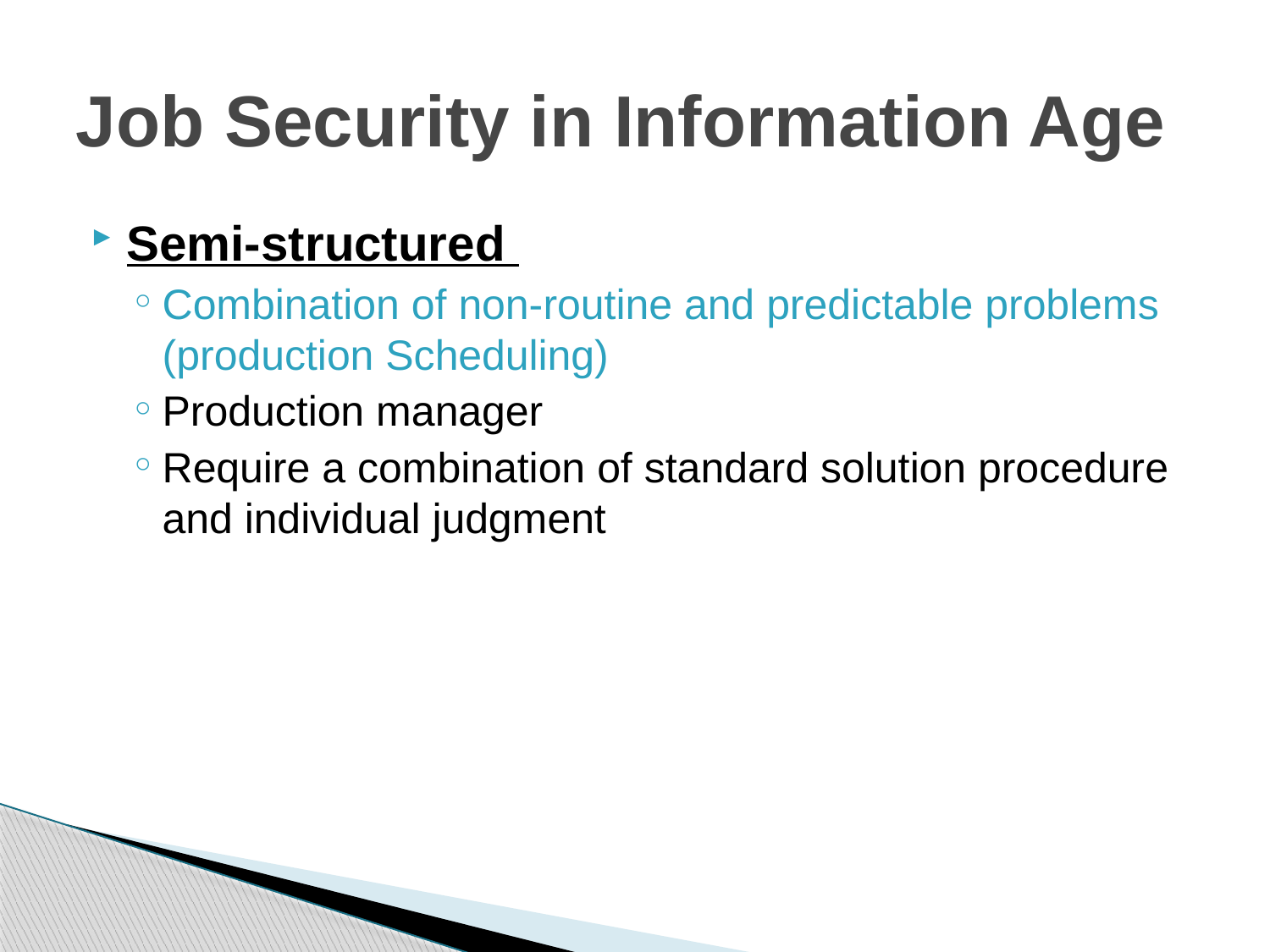

# Job Security in Information Age
Semi-structured
Combination of non-routine and predictable problems (production Scheduling)
Production manager
Require a combination of standard solution procedure and individual judgment